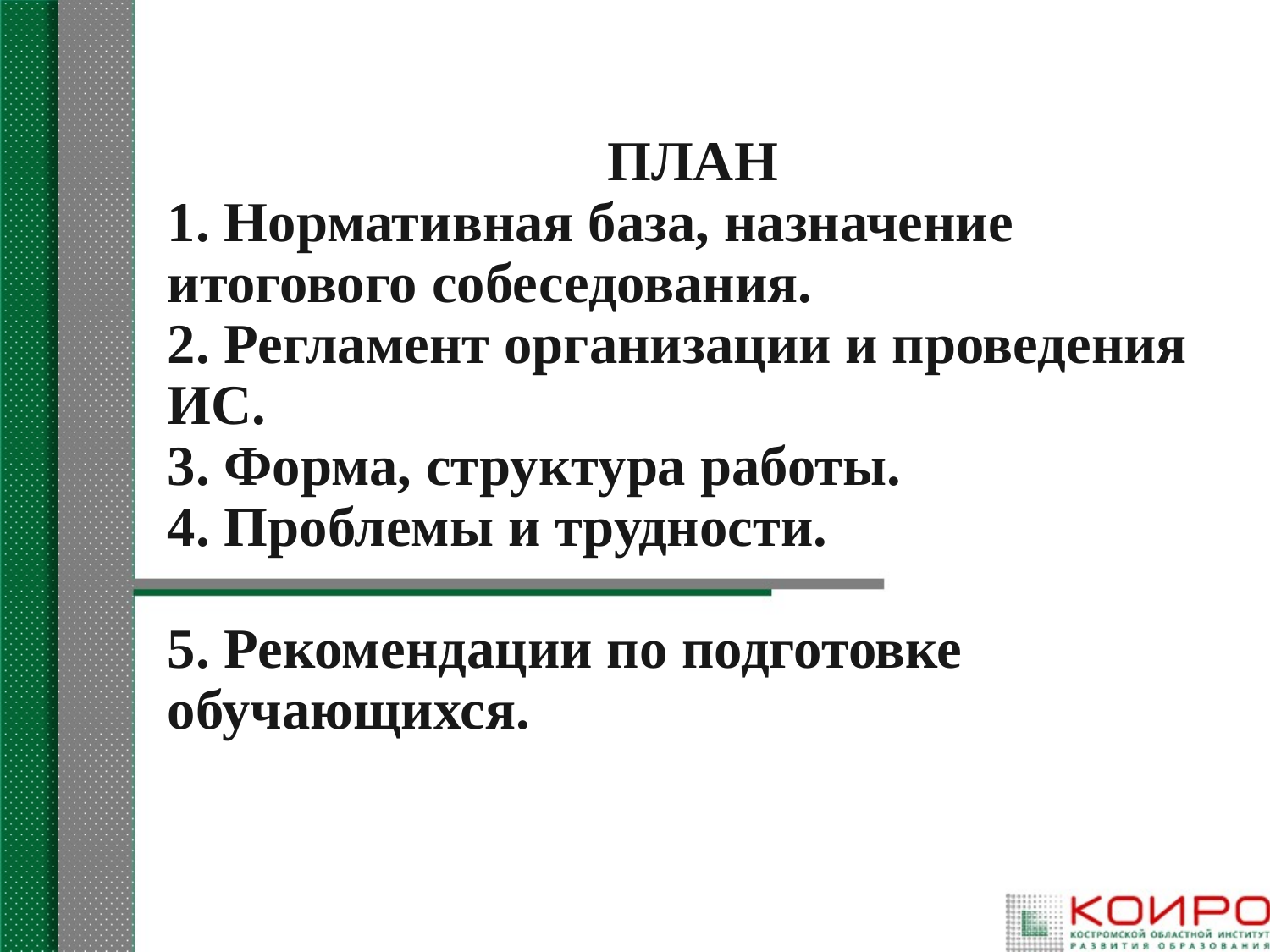

# ПЛАН 1. Нормативная база, назначение итогового собеседования. 2. Регламент организации и проведения ИС. 3. Форма, структура работы. 4. Проблемы и трудности. 5. Рекомендации по подготовке обучающихся.